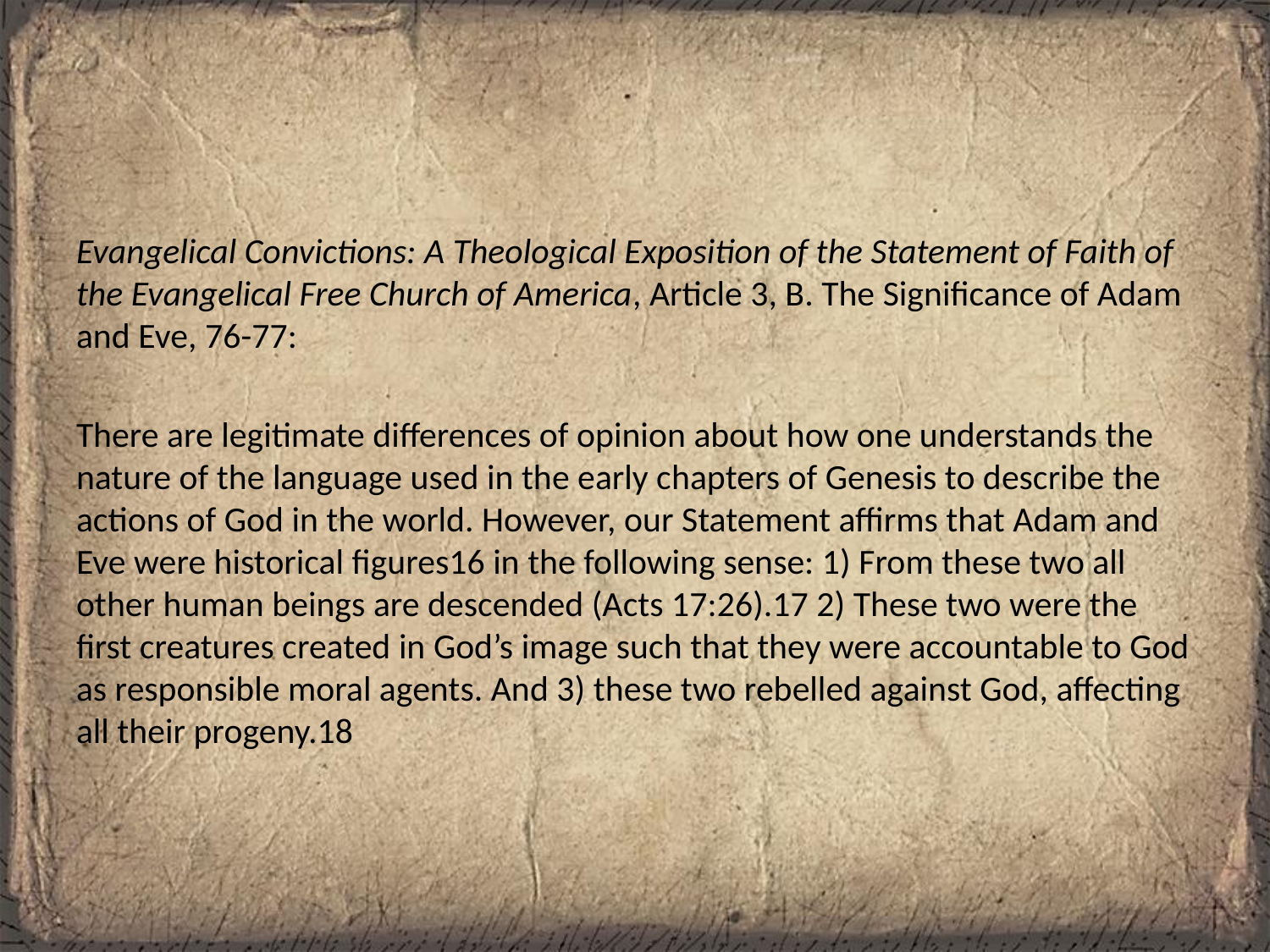

#
Evangelical Convictions: A Theological Exposition of the Statement of Faith of the Evangelical Free Church of America, Article 3, B. The Significance of Adam and Eve, 76-77:

There are legitimate differences of opinion about how one understands the nature of the language used in the early chapters of Genesis to describe the actions of God in the world. However, our Statement affirms that Adam and Eve were historical figures16 in the following sense: 1) From these two all other human beings are descended (Acts 17:26).17 2) These two were the first creatures created in God’s image such that they were accountable to God as responsible moral agents. And 3) these two rebelled against God, affecting all their progeny.18